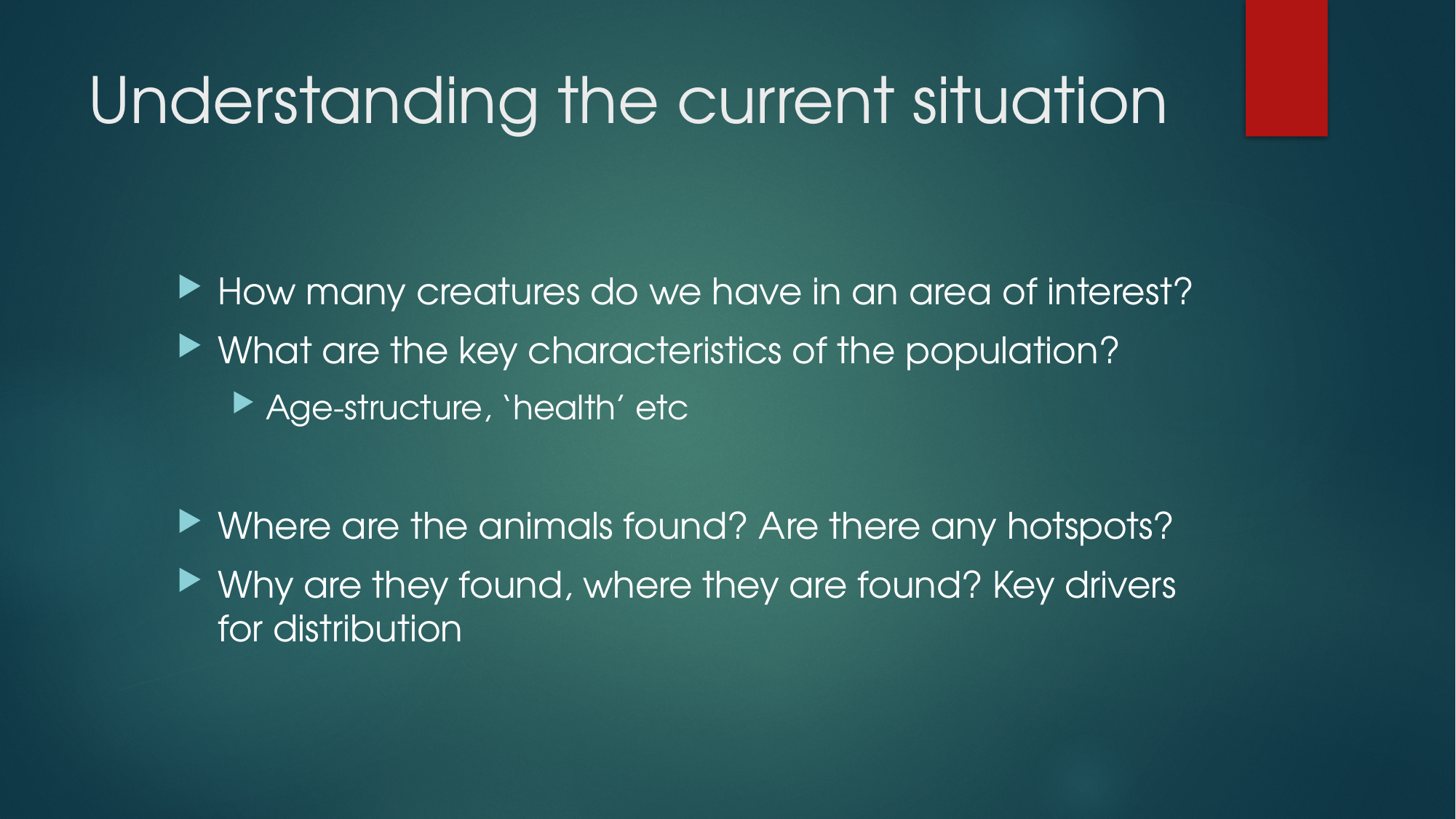

# Understanding the current situation
How many creatures do we have in an area of interest?
What are the key characteristics of the population?
Age-structure, ‘health’ etc

Where are the animals found? Are there any hotspots?
Why are they found, where they are found? Key drivers for distribution